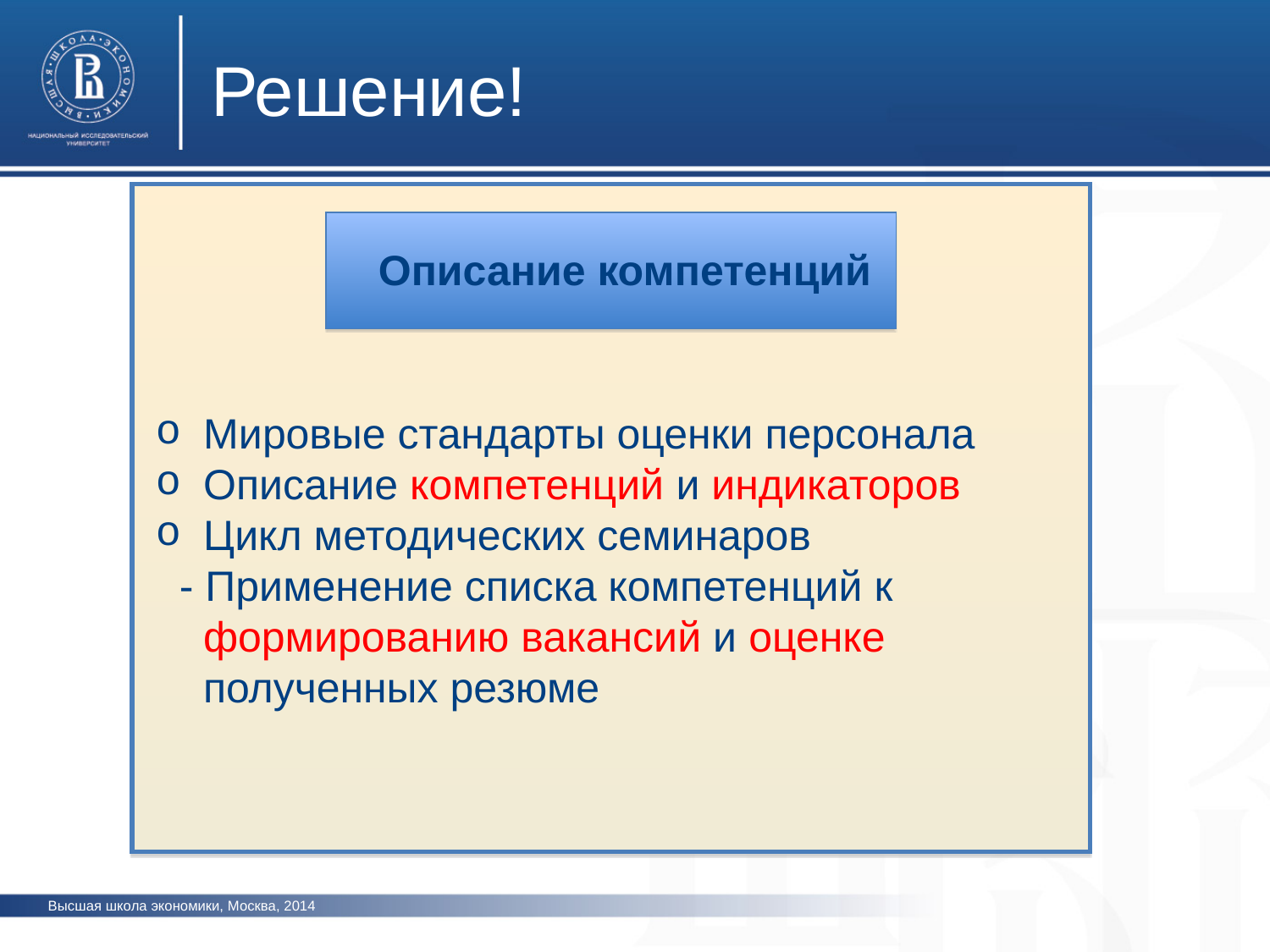

Решение!

Описание компетенций

Мировые стандарты оценки персонала
Описание компетенций и индикаторов
Цикл методических семинаров
  - Применение списка компетенций к
    формированию вакансий и оценке
    полученных резюме

Высшая школа экономики, Москва, 2014